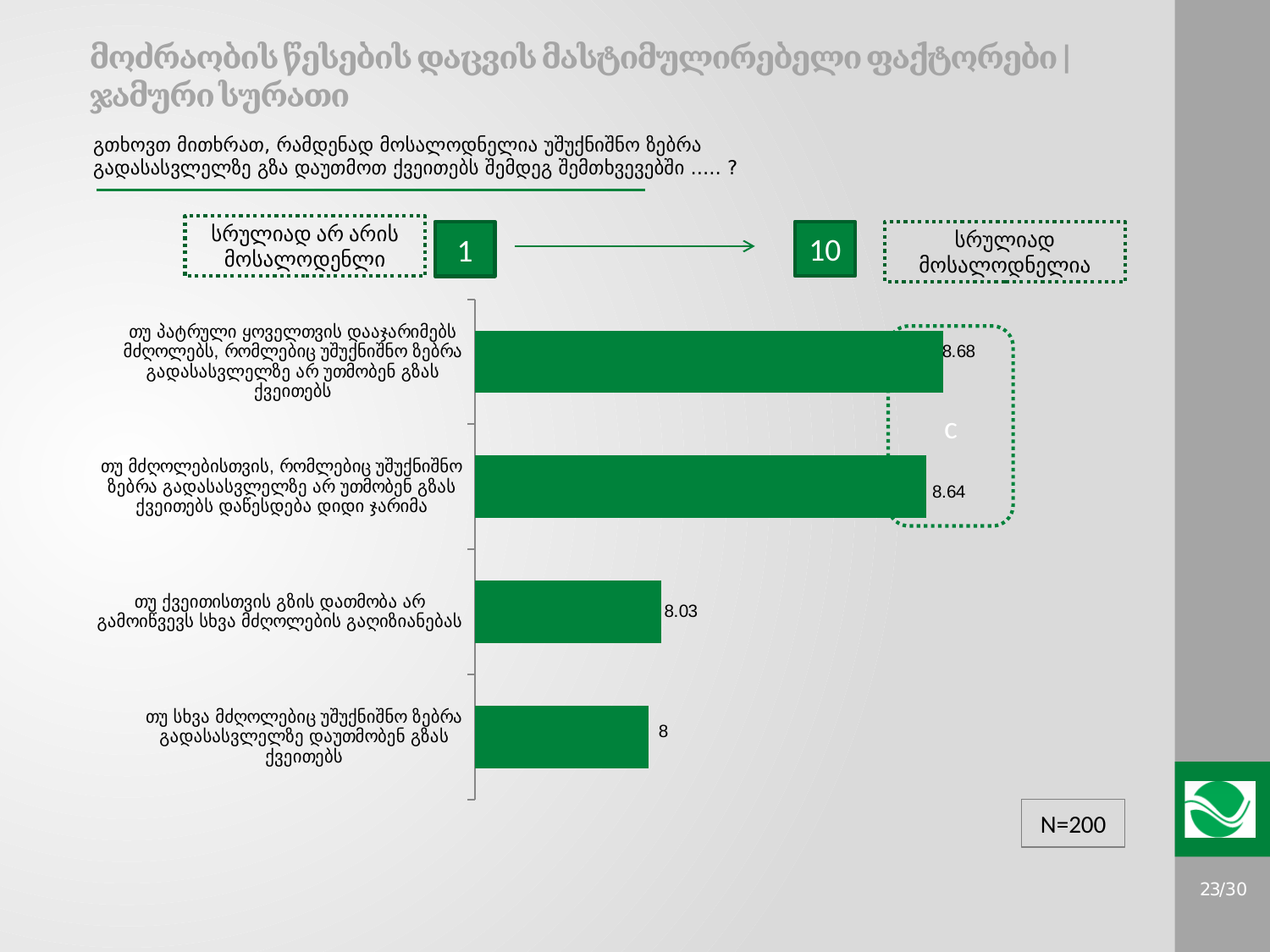

# მოძრაობის წესების დაცვის მასტიმულირებელი ფაქტორები | ჯამური სურათი
გთხოვთ მითხრათ, რამდენად მოსალოდნელია უშუქნიშნო ზებრა გადასასვლელზე გზა დაუთმოთ ქვეითებს შემდეგ შემთხვევებში ..... ?
სრულიად არ არის მოსალოდენლი
10
1
სრულიად მოსალოდნელია

### Chart

| Category | Total |
|---|---|
| თუ პატრული ყოველთვის დააჯარიმებს მძღოლებს, რომლებიც უშუქნიშნო ზებრა გადასასვლელზე არ უთმობენ გზას ქვეითებს | 8.68 |
| თუ მძღოლებისთვის, რომლებიც უშუქნიშნო ზებრა გადასასვლელზე არ უთმობენ გზას ქვეითებს დაწესდება დიდი ჯარიმა | 8.64 |
| თუ ქვეითისთვის გზის დათმობა არ გამოიწვევს სხვა მძღოლების გაღიზიანებას | 8.03 |
| თუ სხვა მძღოლებიც უშუქნიშნო ზებრა გადასასვლელზე დაუთმობენ გზას ქვეითებს | 8.0 |
c
N=200